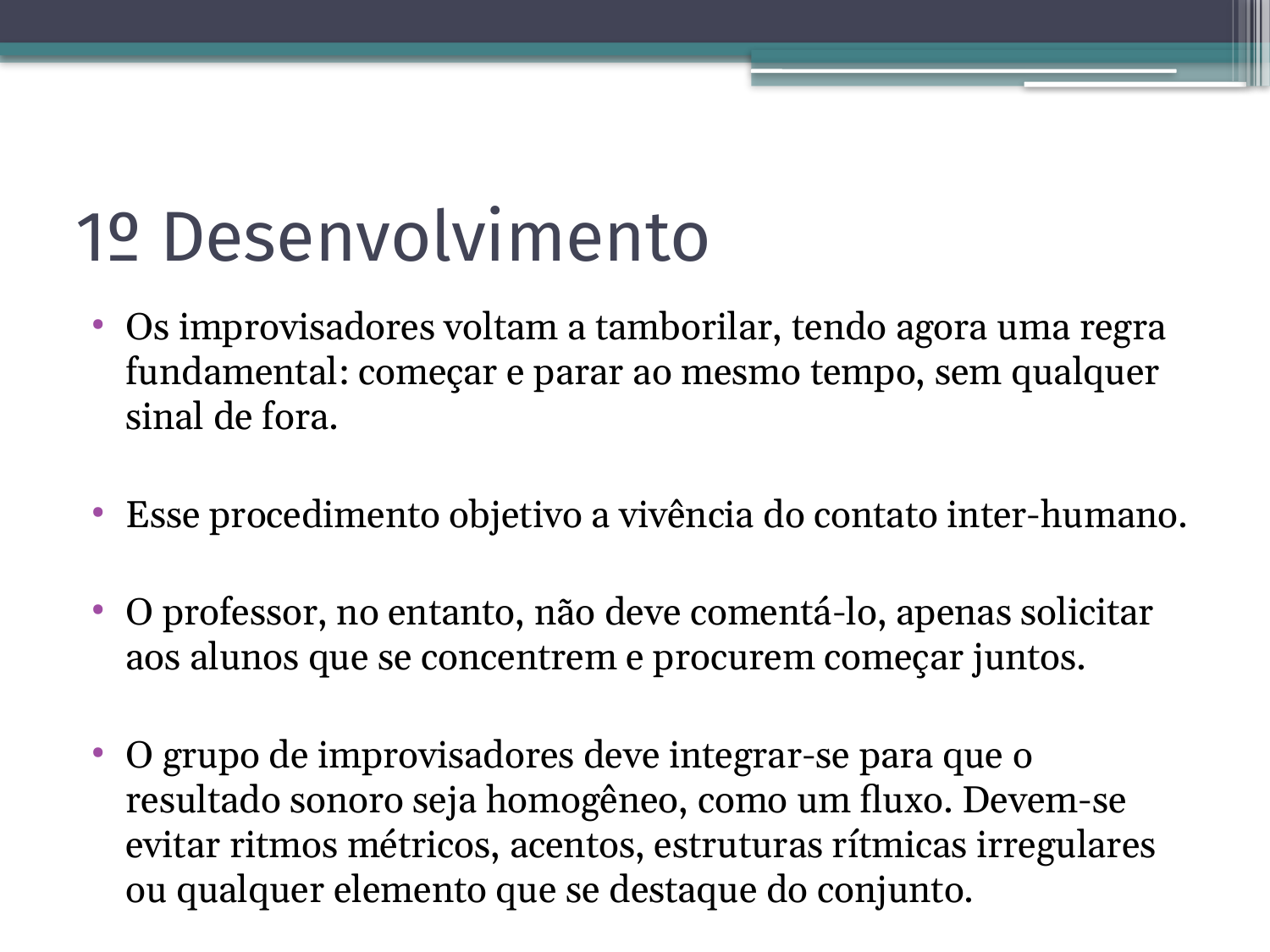

# 1º Desenvolvimento
Os improvisadores voltam a tamborilar, tendo agora uma regra fundamental: começar e parar ao mesmo tempo, sem qualquer sinal de fora.

Esse procedimento objetivo a vivência do contato inter-humano.

O professor, no entanto, não deve comentá-lo, apenas solicitar aos alunos que se concentrem e procurem começar juntos.

O grupo de improvisadores deve integrar-se para que o resultado sonoro seja homogêneo, como um fluxo. Devem-se evitar ritmos métricos, acentos, estruturas rítmicas irregulares ou qualquer elemento que se destaque do conjunto.